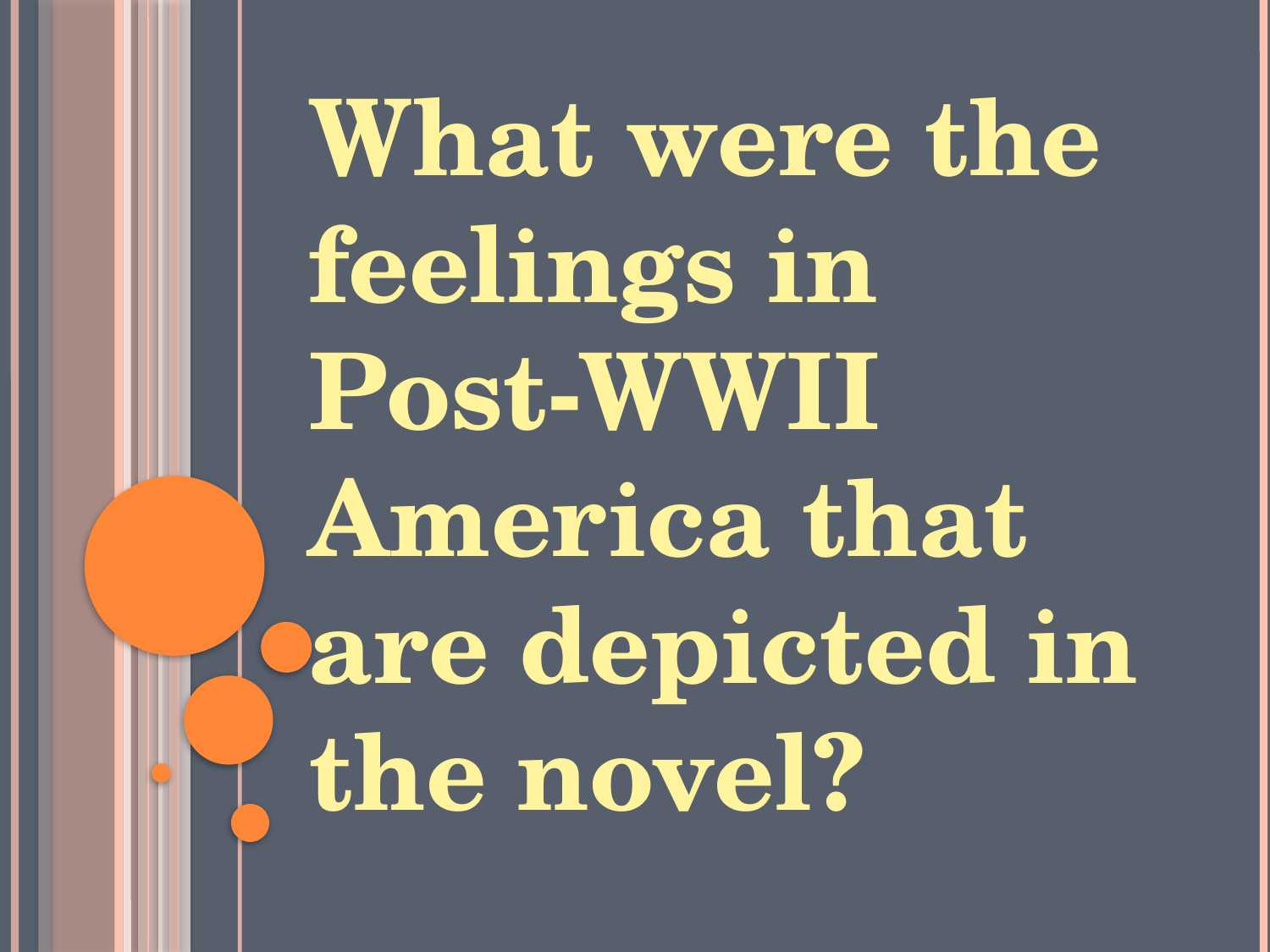

What were the feelings in Post-WWII America that are depicted in the novel?